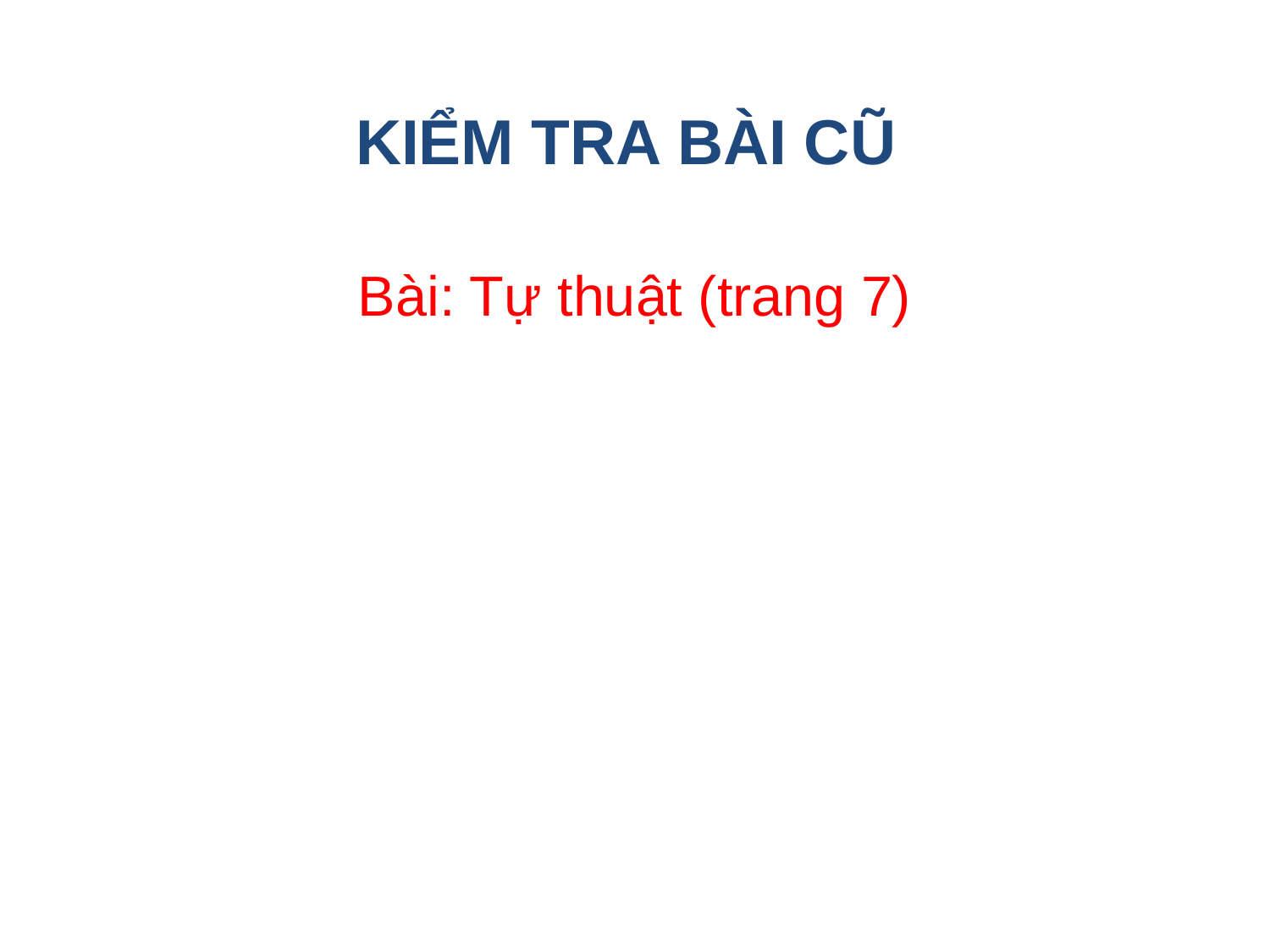

KIỂM TRA BÀI CŨ
Bài: Tự thuật (trang 7)